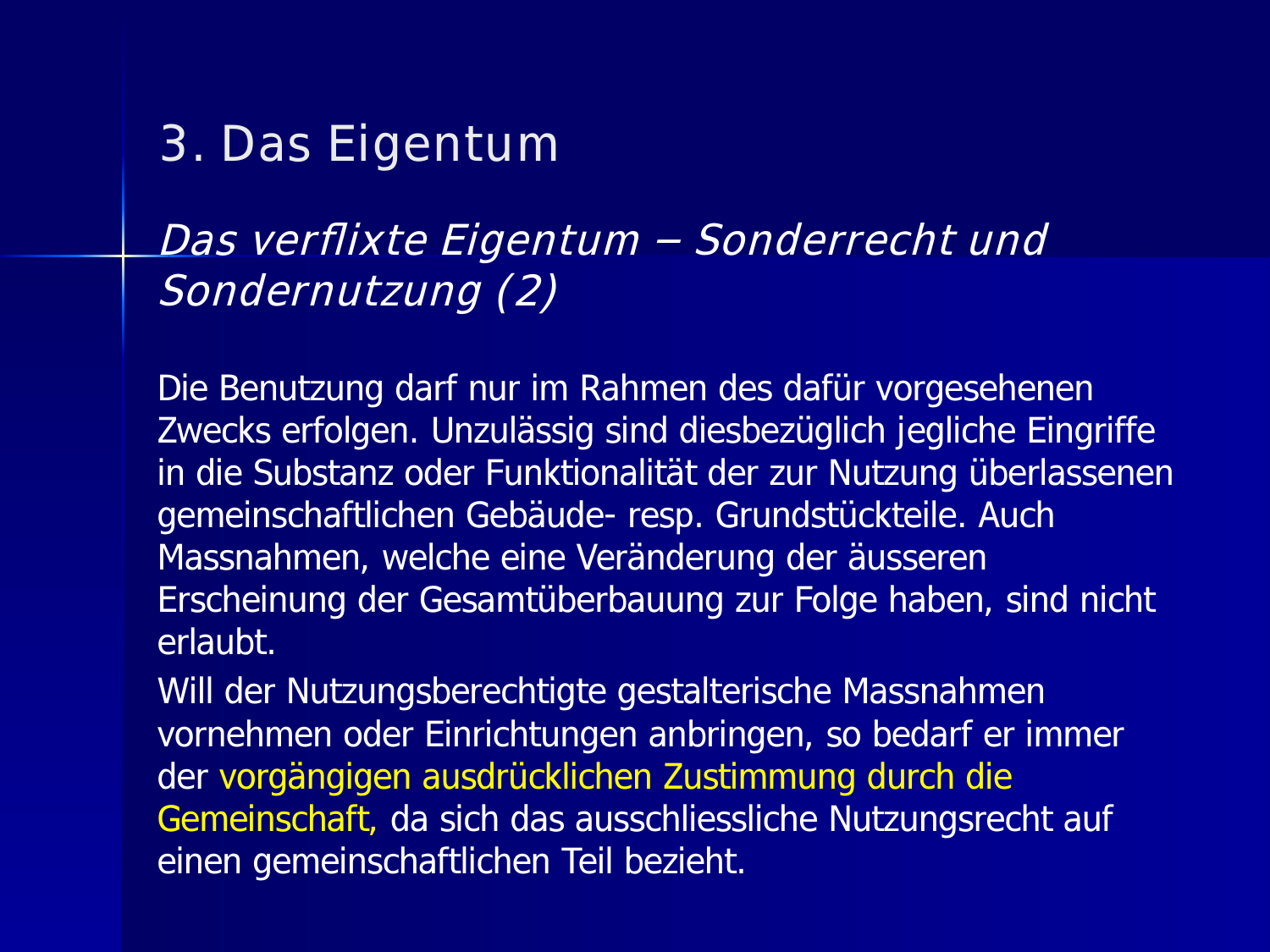

3. Das Eigentum
Das verflixte Eigentum – Sonderrecht und Sondernutzung (2)

Die Benutzung darf nur im Rahmen des dafür vorgesehenen Zwecks erfolgen. Unzulässig sind diesbezüglich jegliche Eingriffe in die Substanz oder Funktionalität der zur Nutzung überlassenen gemeinschaftlichen Gebäude- resp. Grundstückteile. Auch Massnahmen, welche eine Veränderung der äusseren Erscheinung der Gesamtüberbauung zur Folge haben, sind nicht erlaubt.
Will der Nutzungsberechtigte gestalterische Massnahmen vornehmen oder Einrichtungen anbringen, so bedarf er immer der vorgängigen ausdrücklichen Zustimmung durch die Gemeinschaft, da sich das ausschliessliche Nutzungsrecht auf einen gemeinschaftlichen Teil bezieht.